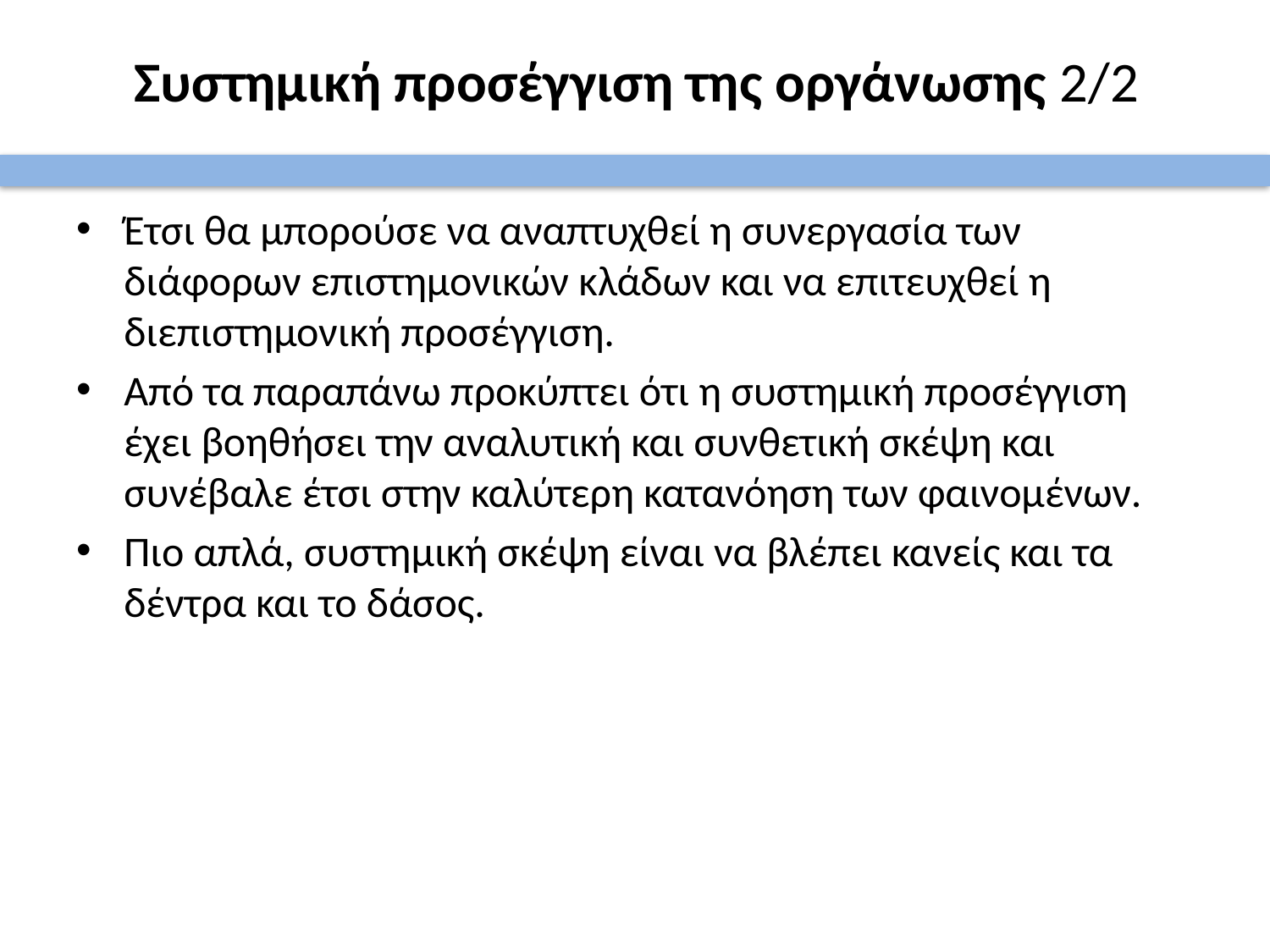

# Συστημική προσέγγιση της οργάνωσης 2/2
Έτσι θα μπορούσε να αναπτυχθεί η συνεργασία των διάφορων επιστημονικών κλάδων και να επιτευχθεί η διεπιστημονική προσέγγιση.
Από τα παραπάνω προκύπτει ότι η συστημική προσέγγιση έχει βοηθήσει την αναλυτική και συνθετική σκέψη και συνέβαλε έτσι στην καλύτερη κατανόηση των φαινομένων.
Πιο απλά, συστημική σκέψη είναι να βλέπει κανείς και τα δέντρα και το δάσος.